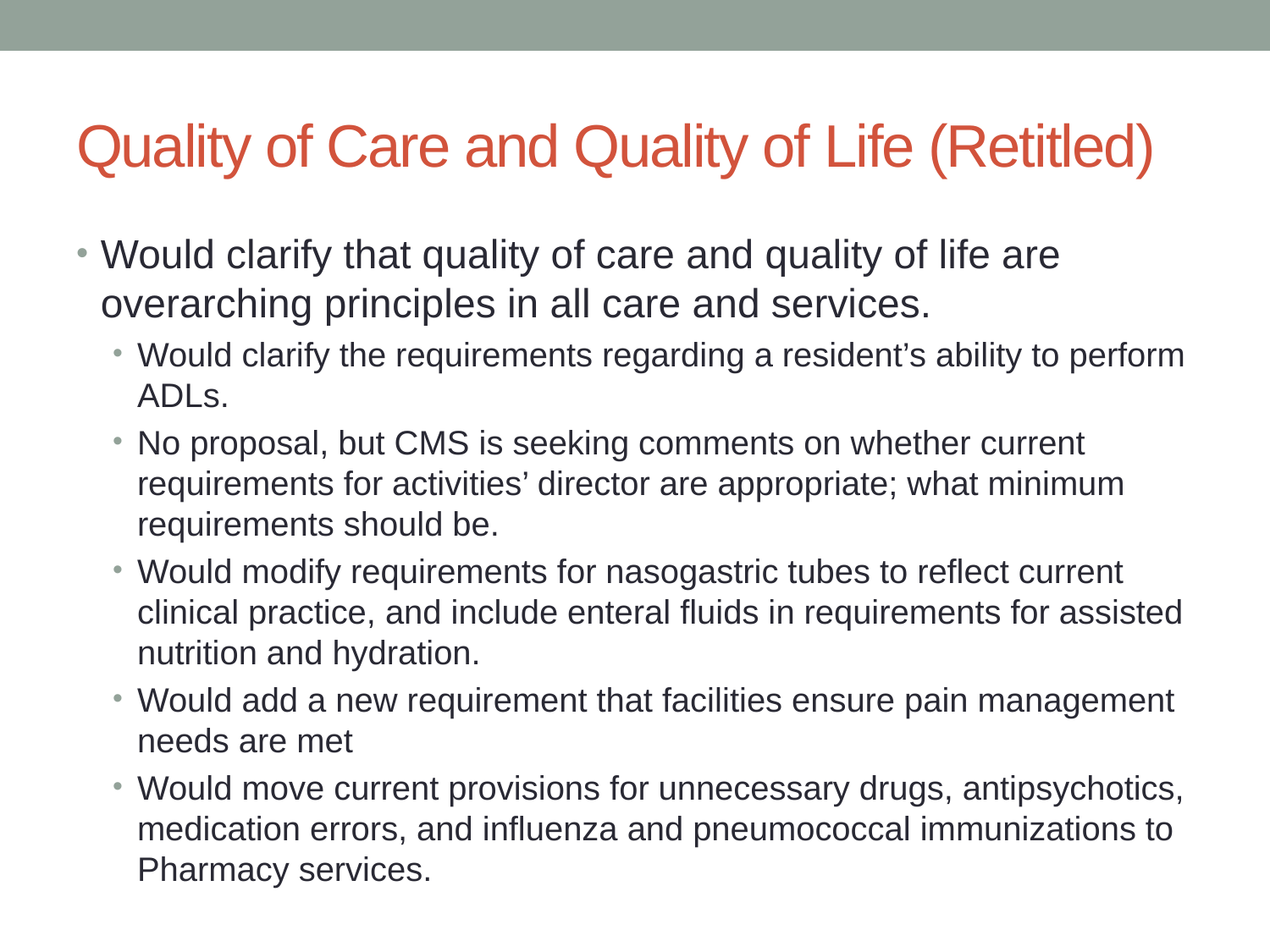

# Quality of Care and Quality of Life (Retitled)
Would clarify that quality of care and quality of life are overarching principles in all care and services.
Would clarify the requirements regarding a resident’s ability to perform ADLs.
No proposal, but CMS is seeking comments on whether current requirements for activities’ director are appropriate; what minimum requirements should be.
Would modify requirements for nasogastric tubes to reflect current clinical practice, and include enteral fluids in requirements for assisted nutrition and hydration.
Would add a new requirement that facilities ensure pain management needs are met
Would move current provisions for unnecessary drugs, antipsychotics, medication errors, and influenza and pneumococcal immunizations to Pharmacy services.